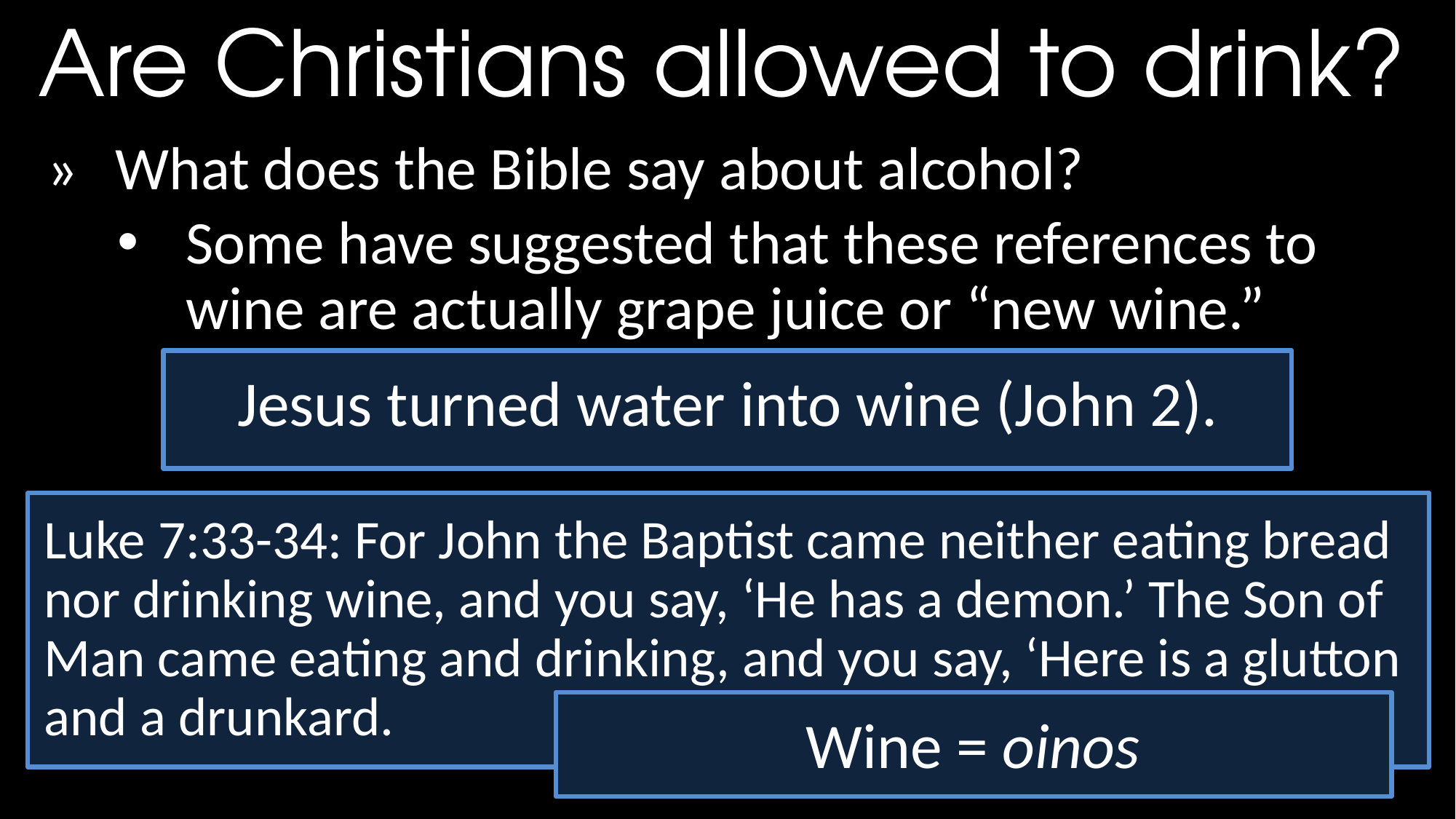

Are Christians allowed to drink?
»	What does the Bible say about alcohol?
Some have suggested that these references to wine are actually grape juice or “new wine.”

Jesus turned water into wine (John 2).

Luke 7:33-34: For John the Baptist came neither eating bread nor drinking wine, and you say, ‘He has a demon.’ The Son of Man came eating and drinking, and you say, ‘Here is a glutton and a drunkard.

Wine = oinos